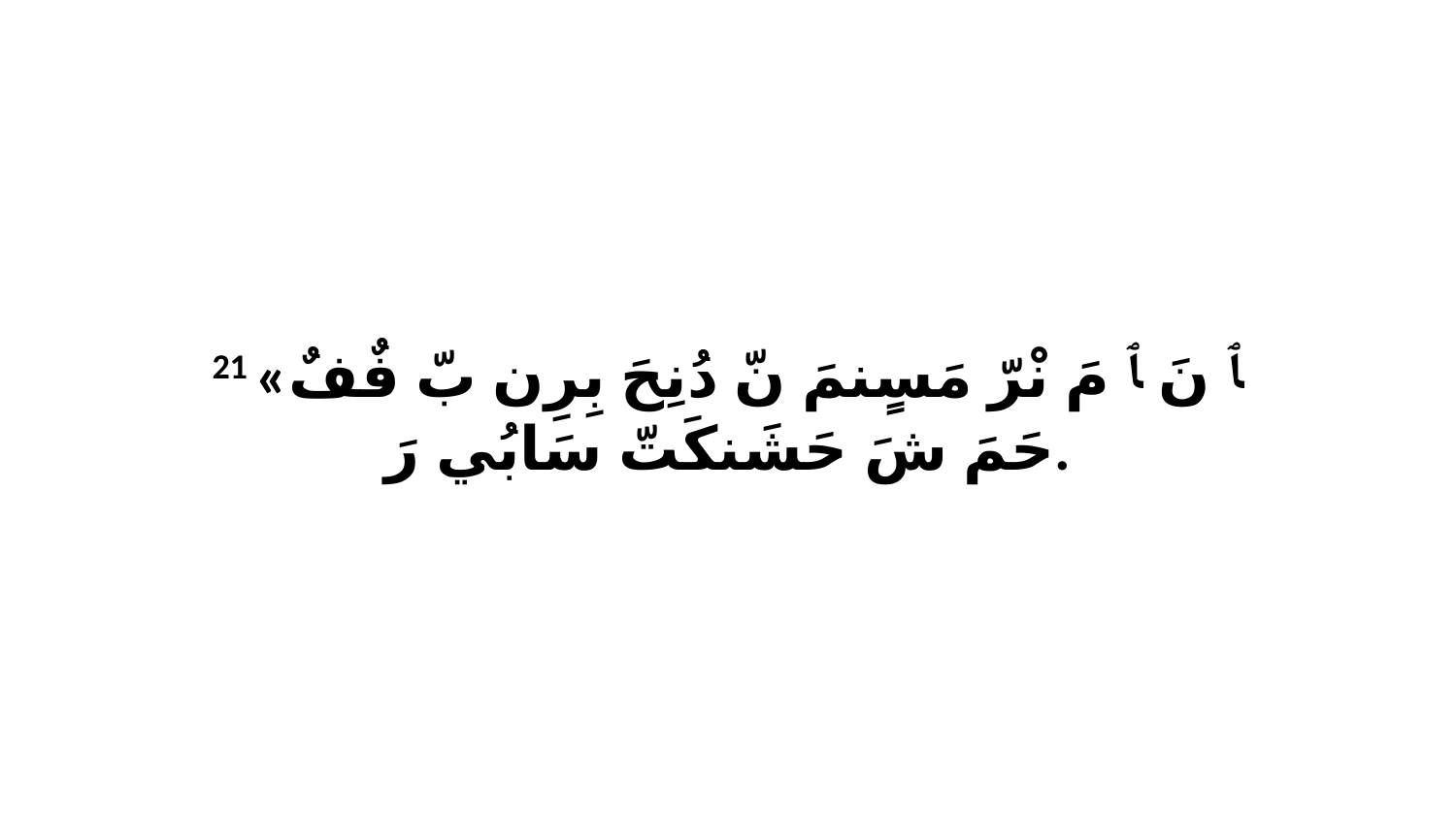

21 «ﭑ نَ ﭑ مَ نْرّ مَسٍنمَ نّ دُنِحَ بِرِن بّ فٌفٌ حَمَ شَ حَشَنكَتّ سَابُي رَ.